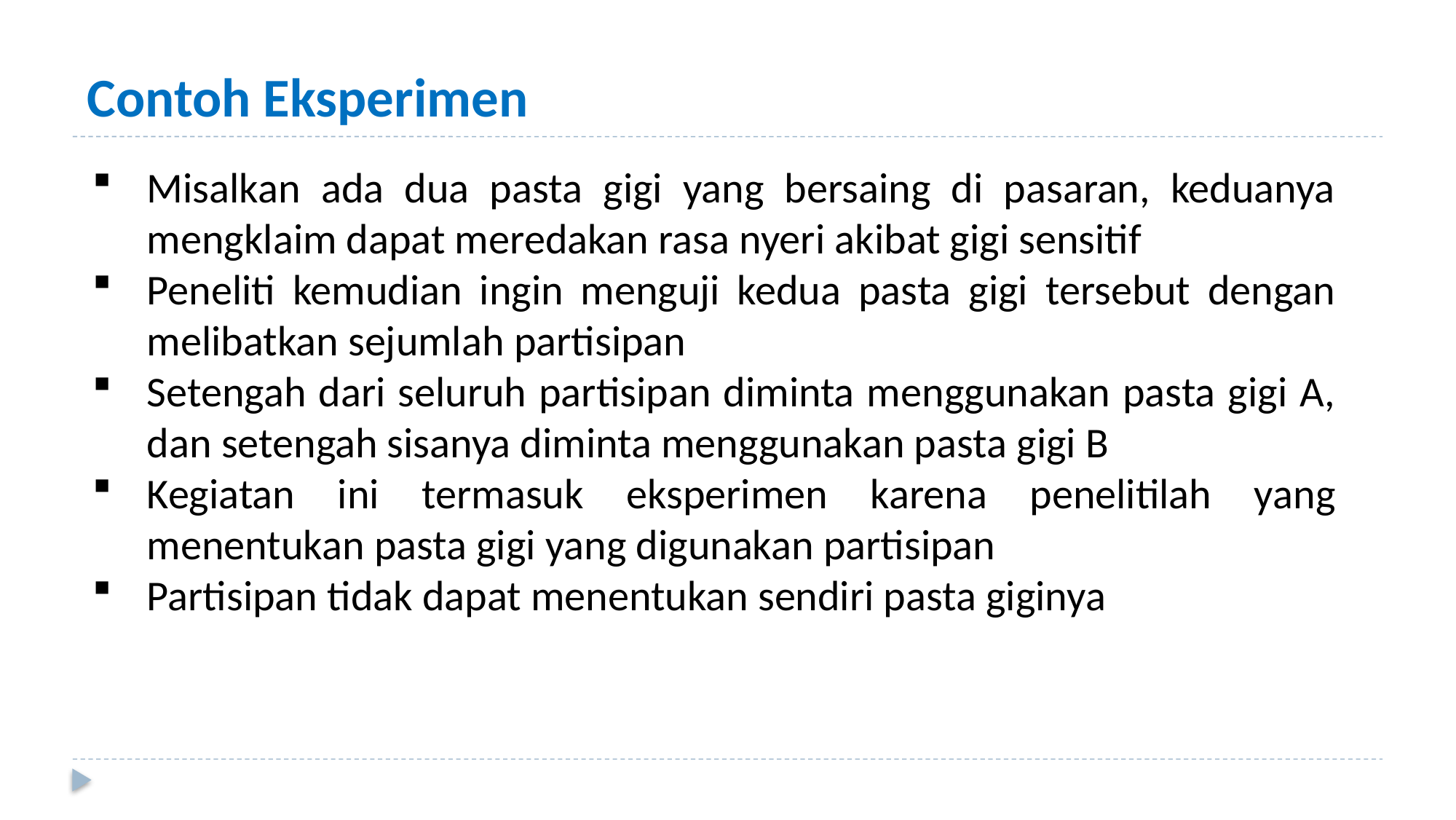

# Contoh Eksperimen
Misalkan ada dua pasta gigi yang bersaing di pasaran, keduanya mengklaim dapat meredakan rasa nyeri akibat gigi sensitif
Peneliti kemudian ingin menguji kedua pasta gigi tersebut dengan melibatkan sejumlah partisipan
Setengah dari seluruh partisipan diminta menggunakan pasta gigi A, dan setengah sisanya diminta menggunakan pasta gigi B
Kegiatan ini termasuk eksperimen karena penelitilah yang menentukan pasta gigi yang digunakan partisipan
Partisipan tidak dapat menentukan sendiri pasta giginya